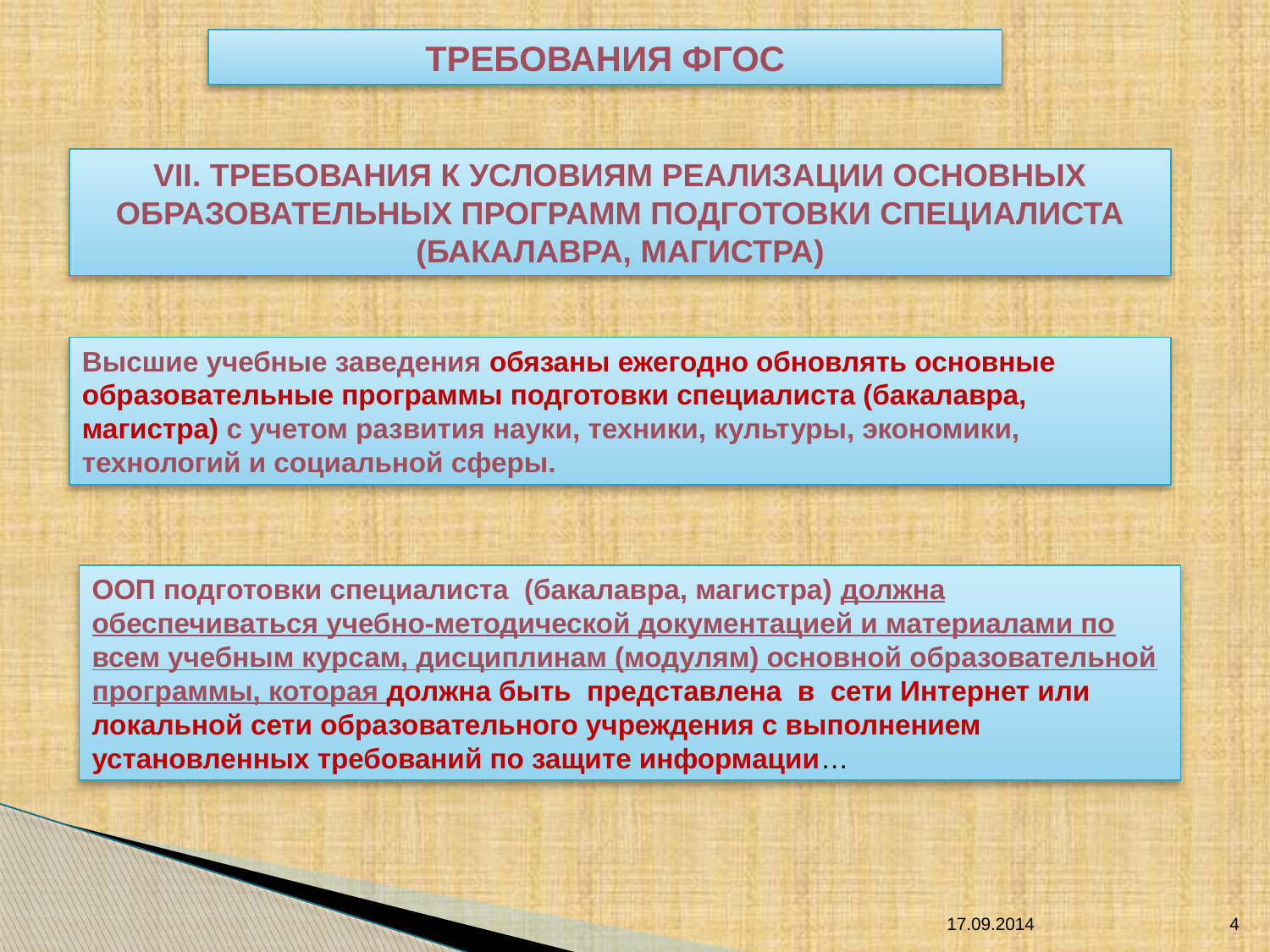

ТРЕБОВАНИЯ ФГОС
VII. ТРЕБОВАНИЯ К УСЛОВИЯМ РЕАЛИЗАЦИИ ОСНОВНЫХ ОБРАЗОВАТЕЛЬНЫХ ПРОГРАММ ПОДГОТОВКИ СПЕЦИАЛИСТА (БАКАЛАВРА, МАГИСТРА)
Высшие учебные заведения обязаны ежегодно обновлять основные образовательные программы подготовки специалиста (бакалавра, магистра) с учетом развития науки, техники, культуры, экономики, технологий и социальной сферы.
ООП подготовки специалиста  (бакалавра, магистра) должна обеспечиваться учебно-методической документацией и материалами по всем учебным курсам, дисциплинам (модулям) основной образовательной программы, которая должна быть  представлена  в  сети Интернет или локальной сети образовательного учреждения с выполнением установленных требований по защите информации…
17.09.2014
4